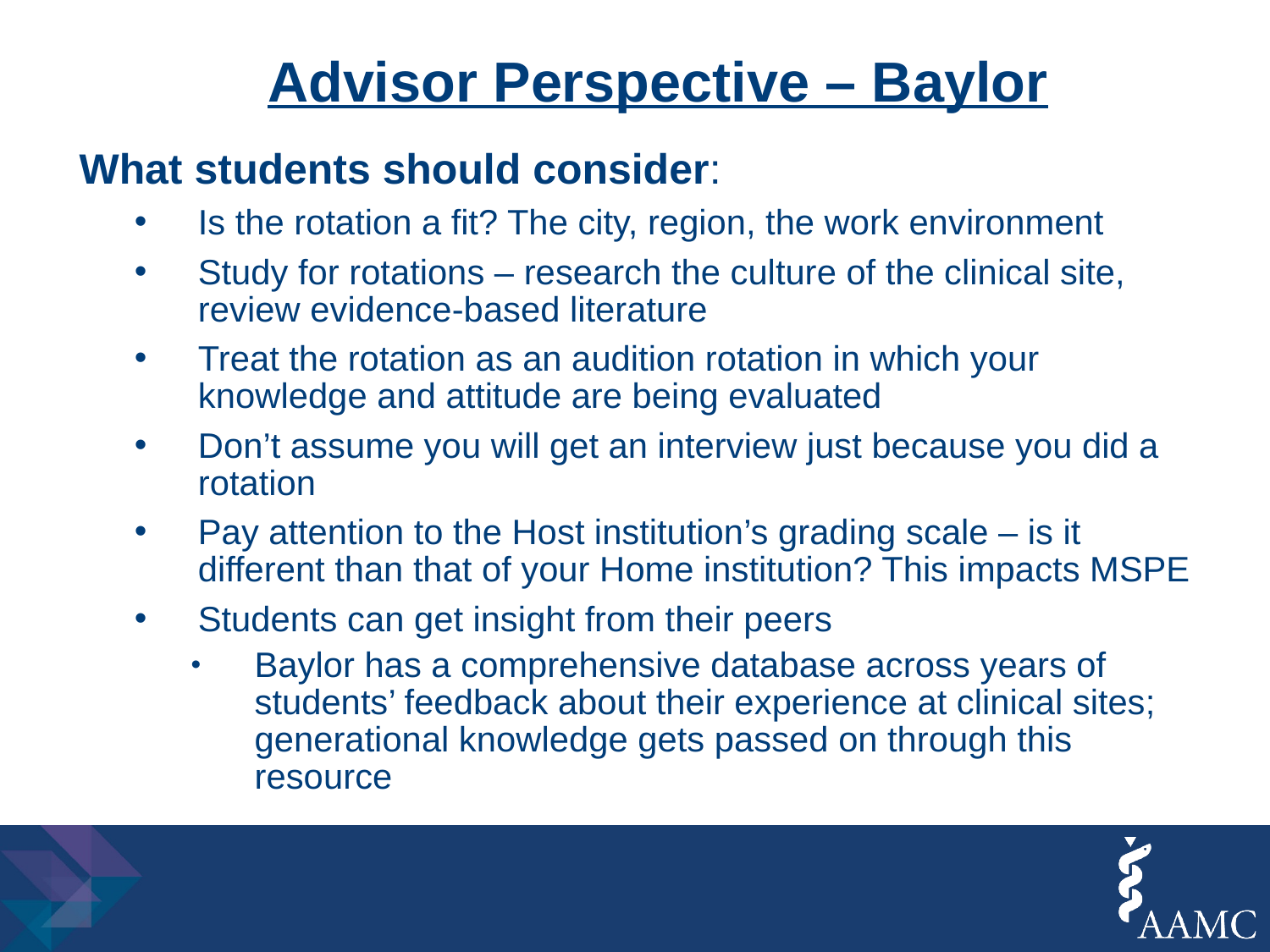

# Advisor Perspective – Baylor
What students should consider:
Is the rotation a fit? The city, region, the work environment
Study for rotations – research the culture of the clinical site, review evidence-based literature
Treat the rotation as an audition rotation in which your knowledge and attitude are being evaluated
Don’t assume you will get an interview just because you did a rotation
Pay attention to the Host institution’s grading scale – is it different than that of your Home institution? This impacts MSPE
Students can get insight from their peers
Baylor has a comprehensive database across years of students’ feedback about their experience at clinical sites; generational knowledge gets passed on through this resource